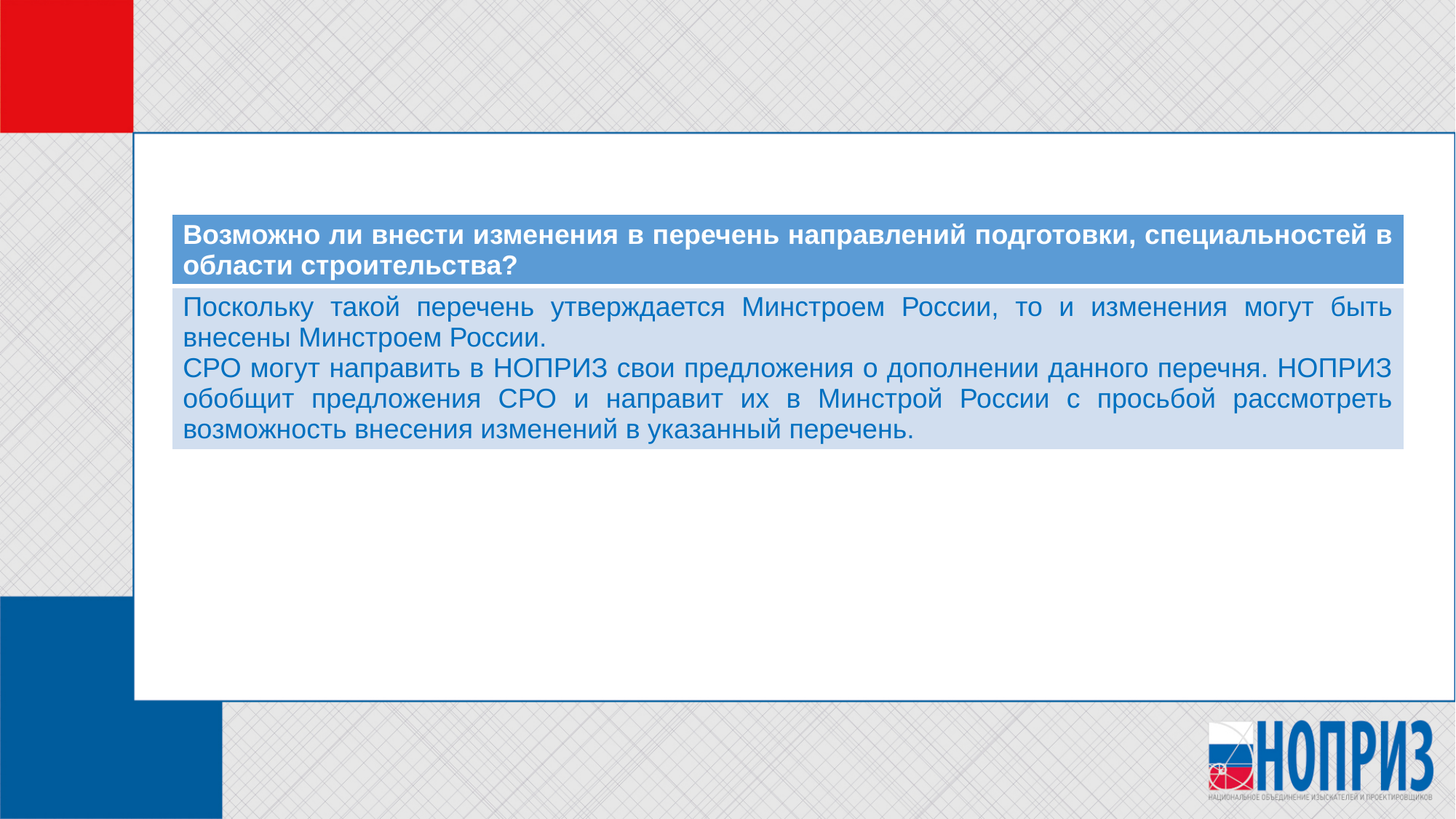

#
| Возможно ли внести изменения в перечень направлений подготовки, специальностей в области строительства? |
| --- |
| Поскольку такой перечень утверждается Минстроем России, то и изменения могут быть внесены Минстроем России. СРО могут направить в НОПРИЗ свои предложения о дополнении данного перечня. НОПРИЗ обобщит предложения СРО и направит их в Минстрой России с просьбой рассмотреть возможность внесения изменений в указанный перечень. |